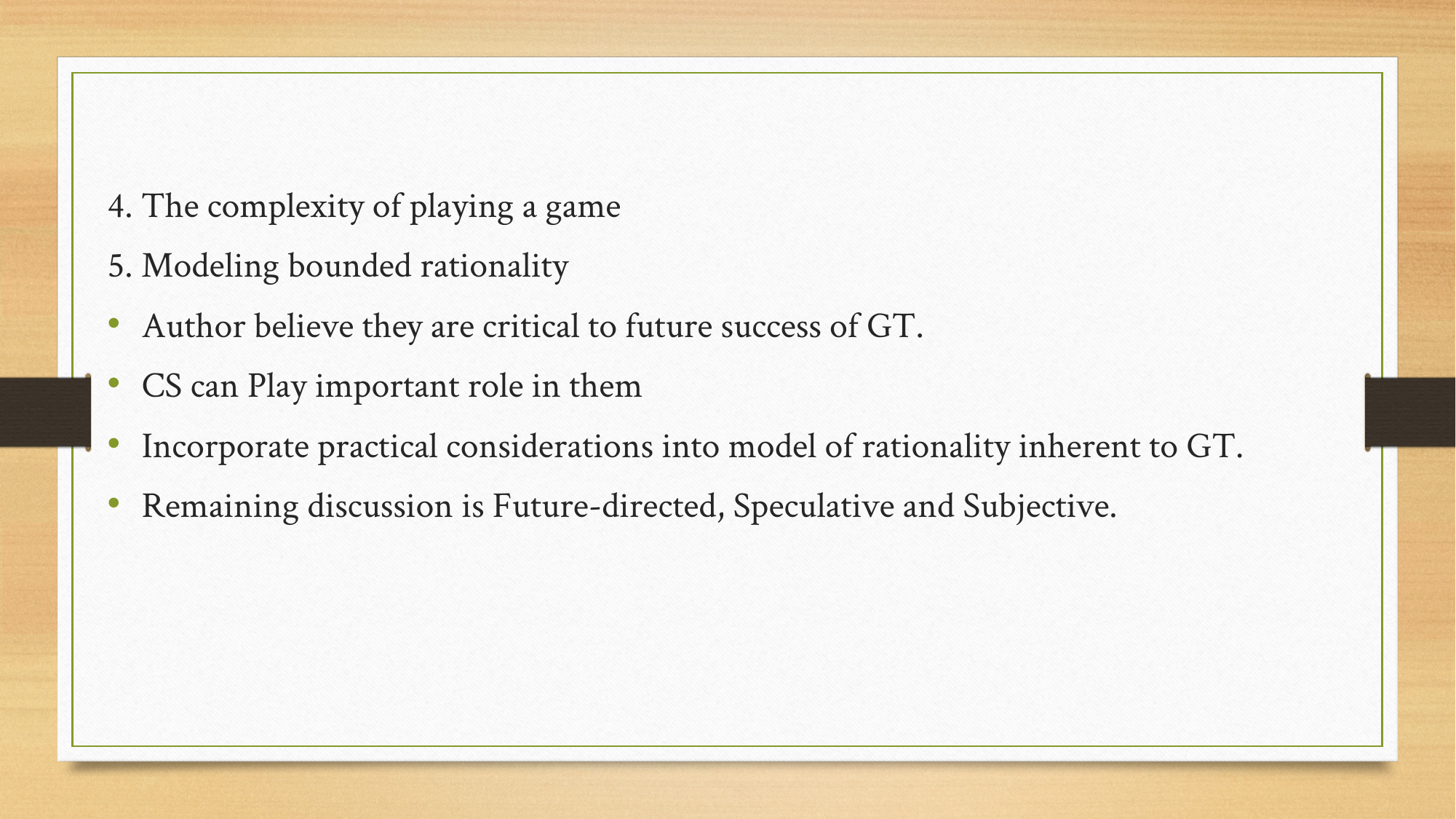

4. The complexity of playing a game
5. Modeling bounded rationality
Author believe they are critical to future success of GT.
CS can Play important role in them
Incorporate practical considerations into model of rationality inherent to GT.
Remaining discussion is Future-directed, Speculative and Subjective.